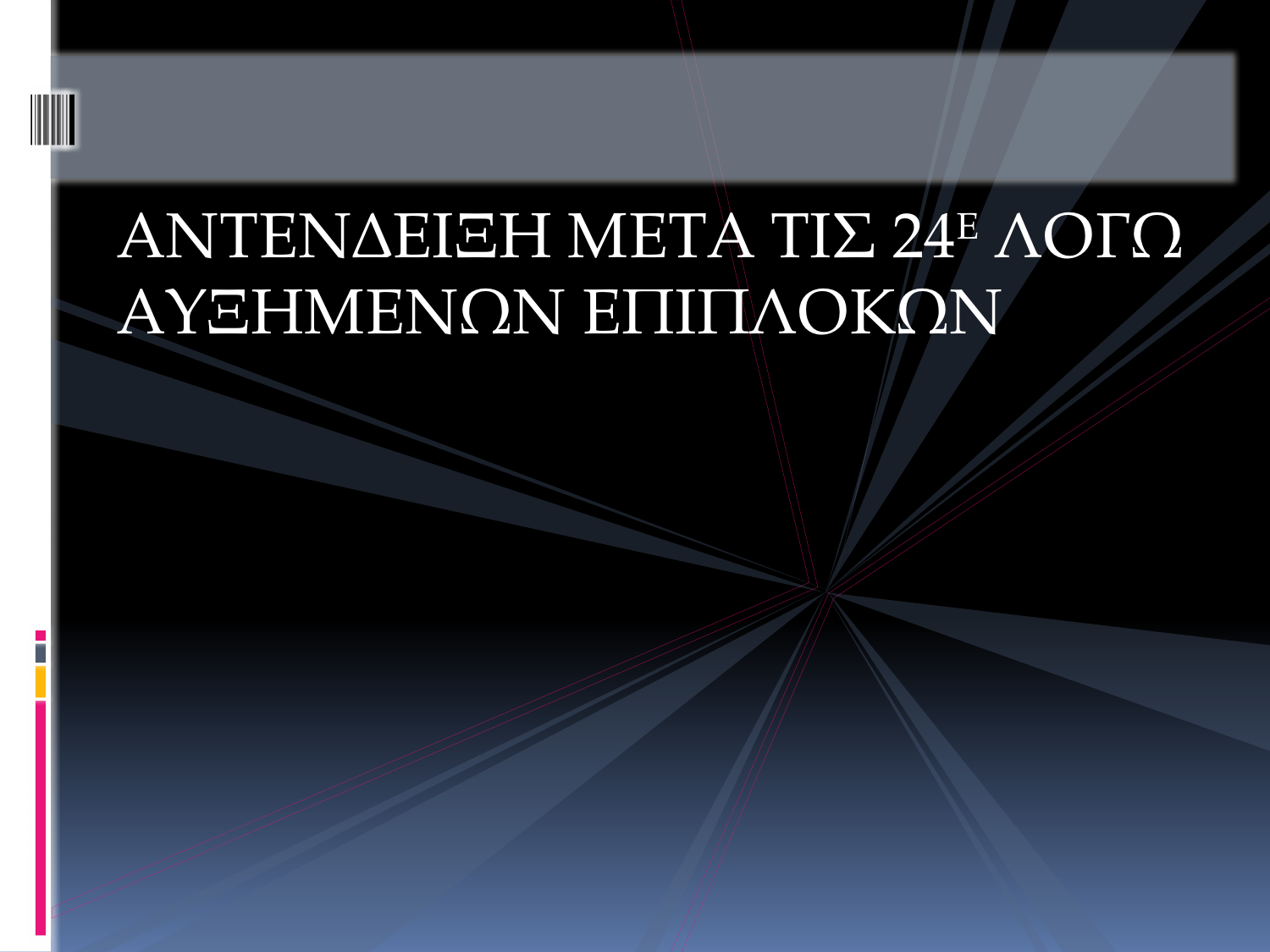

#
ΑΝΤΕΝΔΕΙΞΗ ΜΕΤΑ ΤΙΣ 24Ε ΛΟΓΩ ΑΥΞΗΜΕΝΩΝ ΕΠΙΠΛΟΚΩΝ